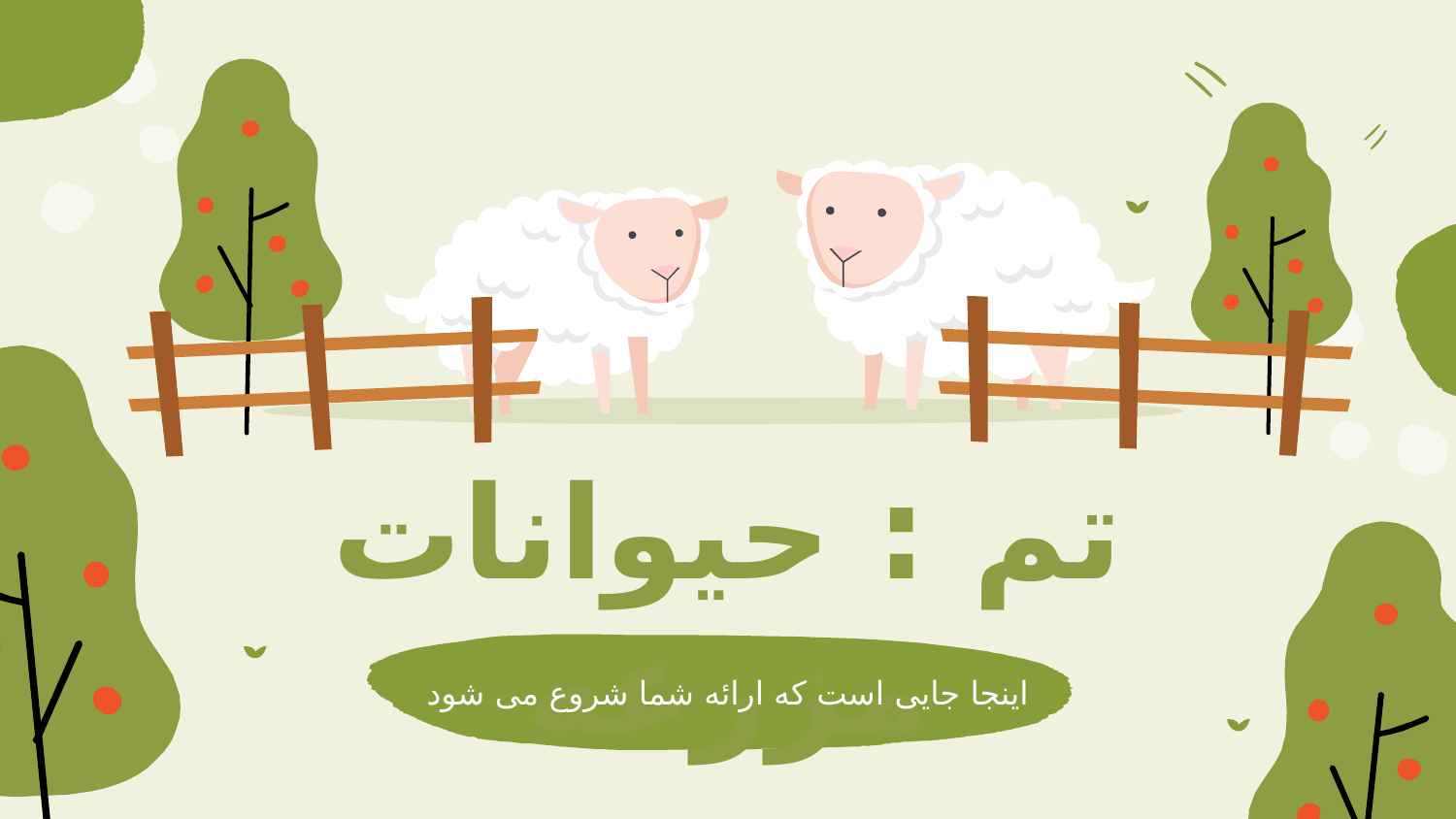

# تم : حیوانات مزرعه

اینجا جایی است که ارائه شما شروع می شود